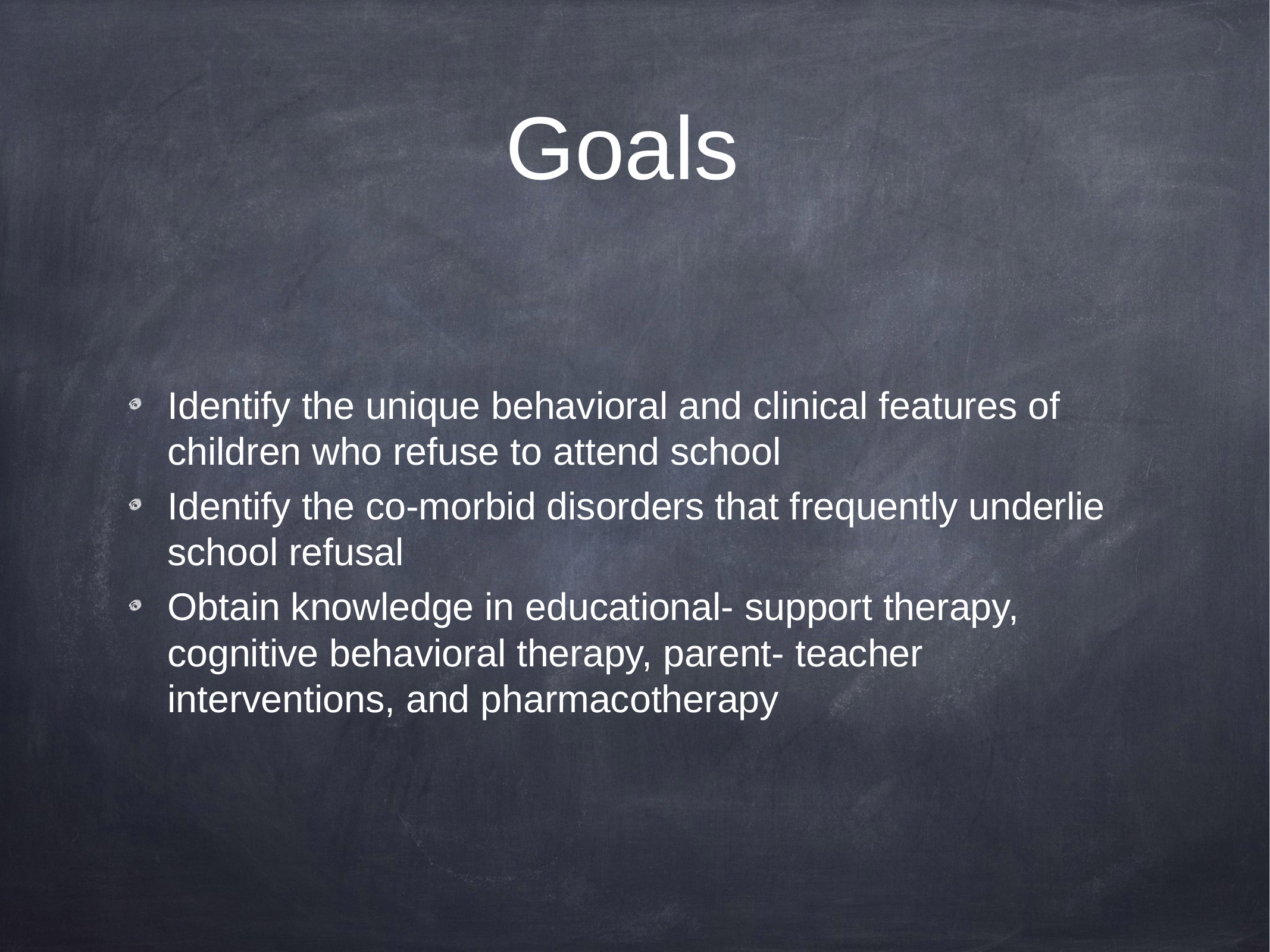

# Goals
Identify the unique behavioral and clinical features of children who refuse to attend school
Identify the co-morbid disorders that frequently underlie school refusal
Obtain knowledge in educational- support therapy, cognitive behavioral therapy, parent- teacher interventions, and pharmacotherapy